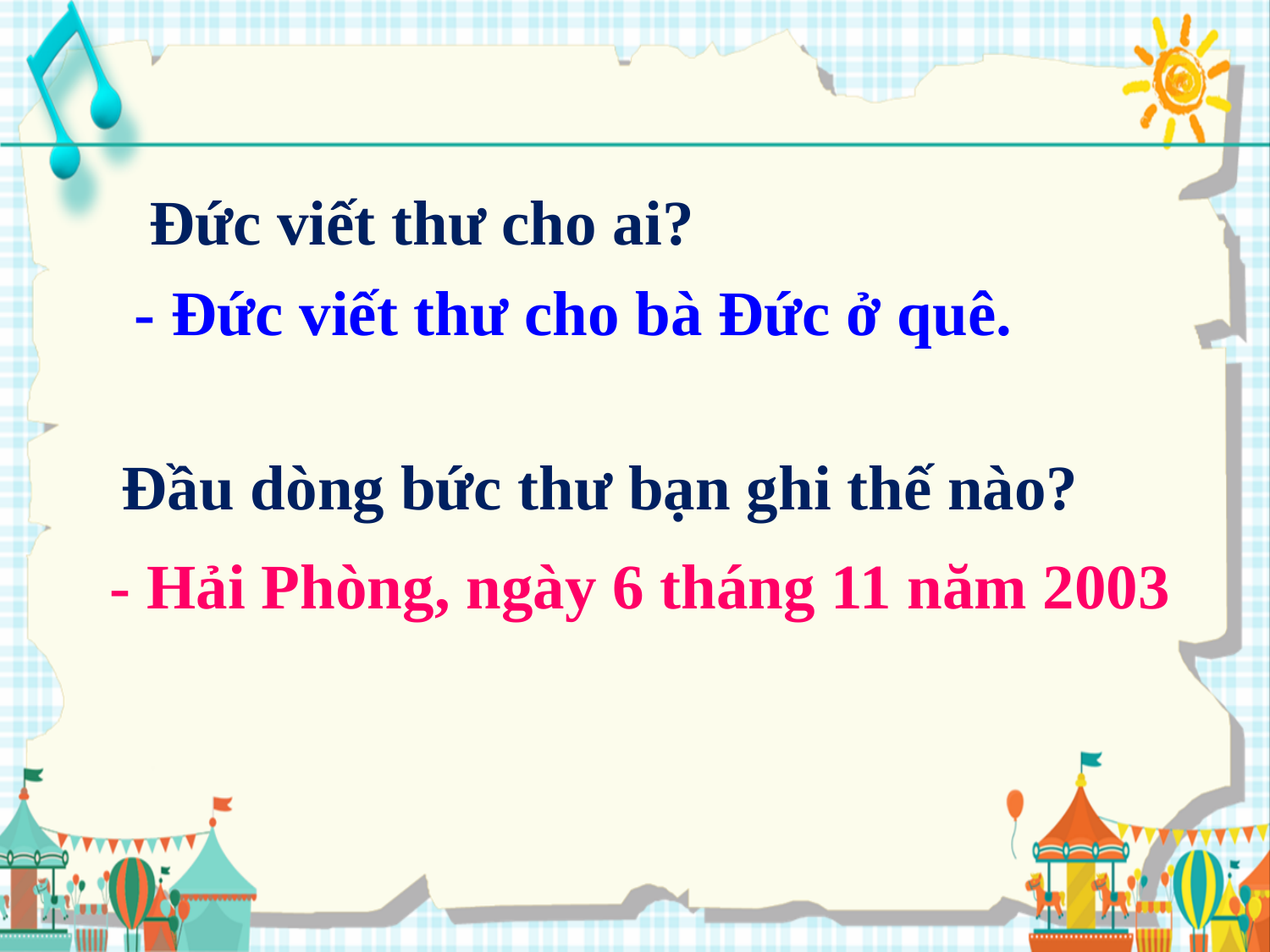

Đức viết thư cho ai?
- Đức viết thư cho bà Đức ở quê.
 Đầu dòng bức thư bạn ghi thế nào?
- Hải Phòng, ngày 6 tháng 11 năm 2003